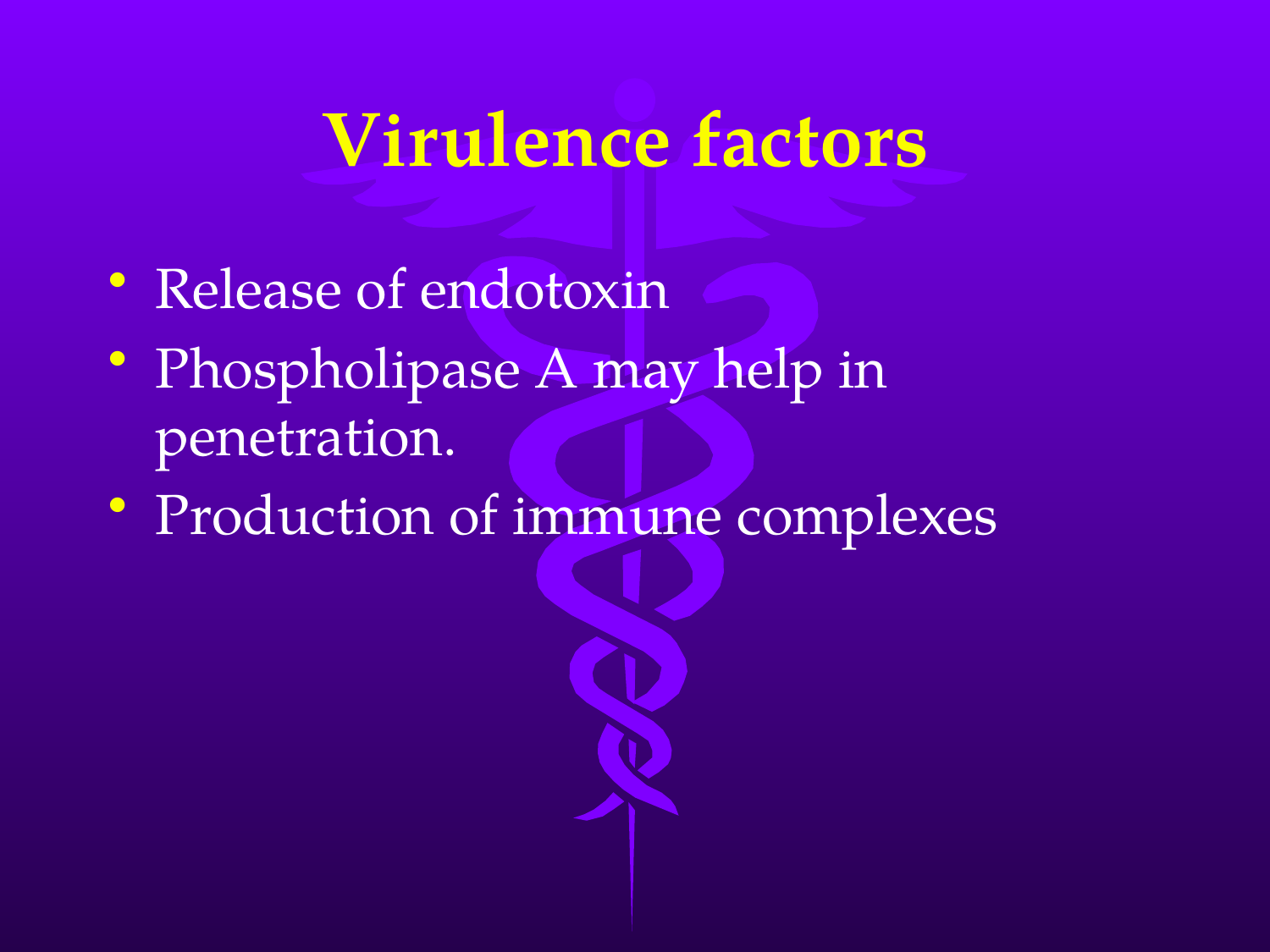

# Virulence factors
Release of endotoxin
Phospholipase A may help in penetration.
Production of immune complexes